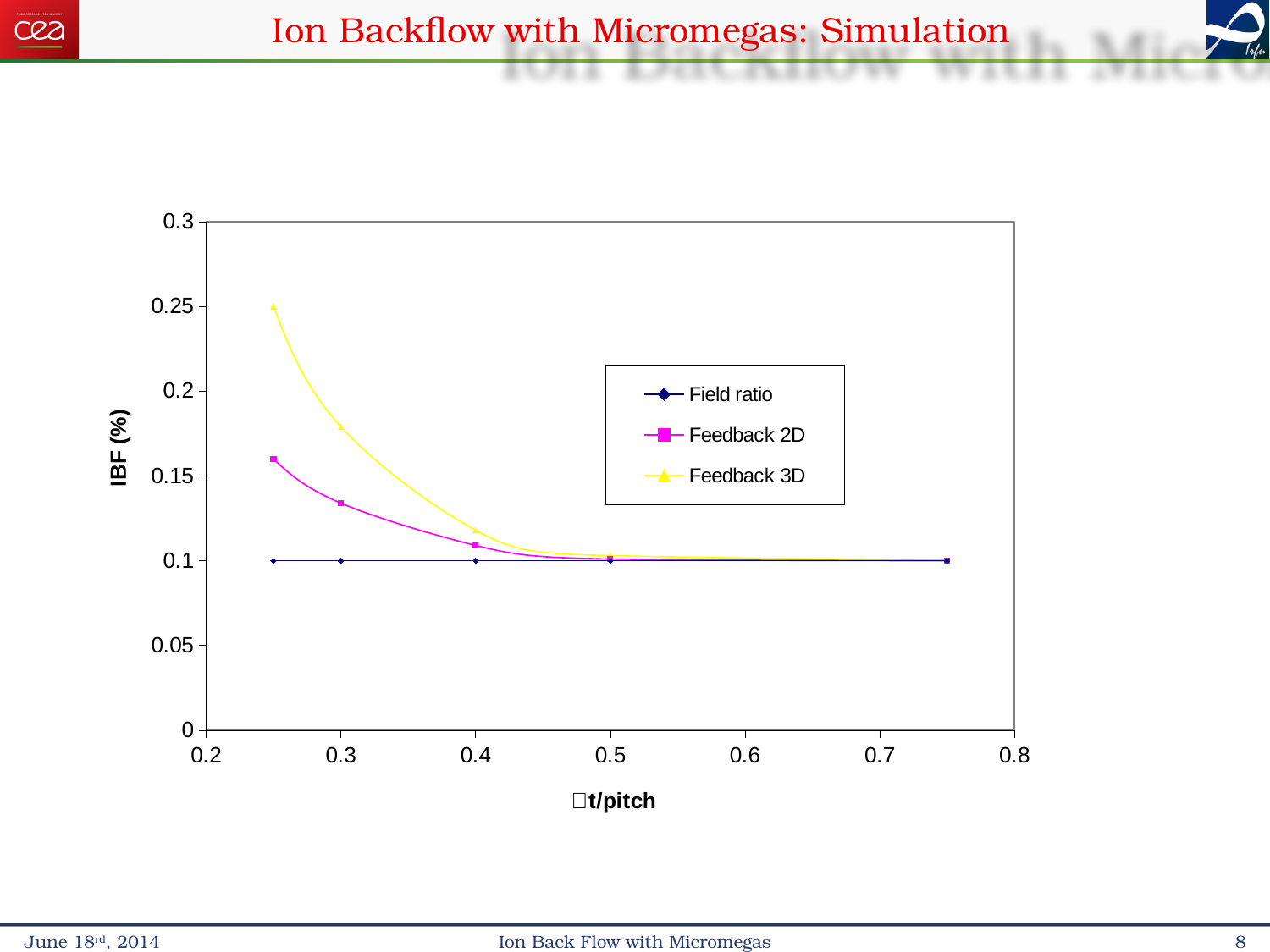

# Ion Backflow with Micromegas: Simulation

### Chart

| Category |  |  |  |
|---|---|---|---|
June 18rd, 2014
Ion Back Flow with Micromegas
8